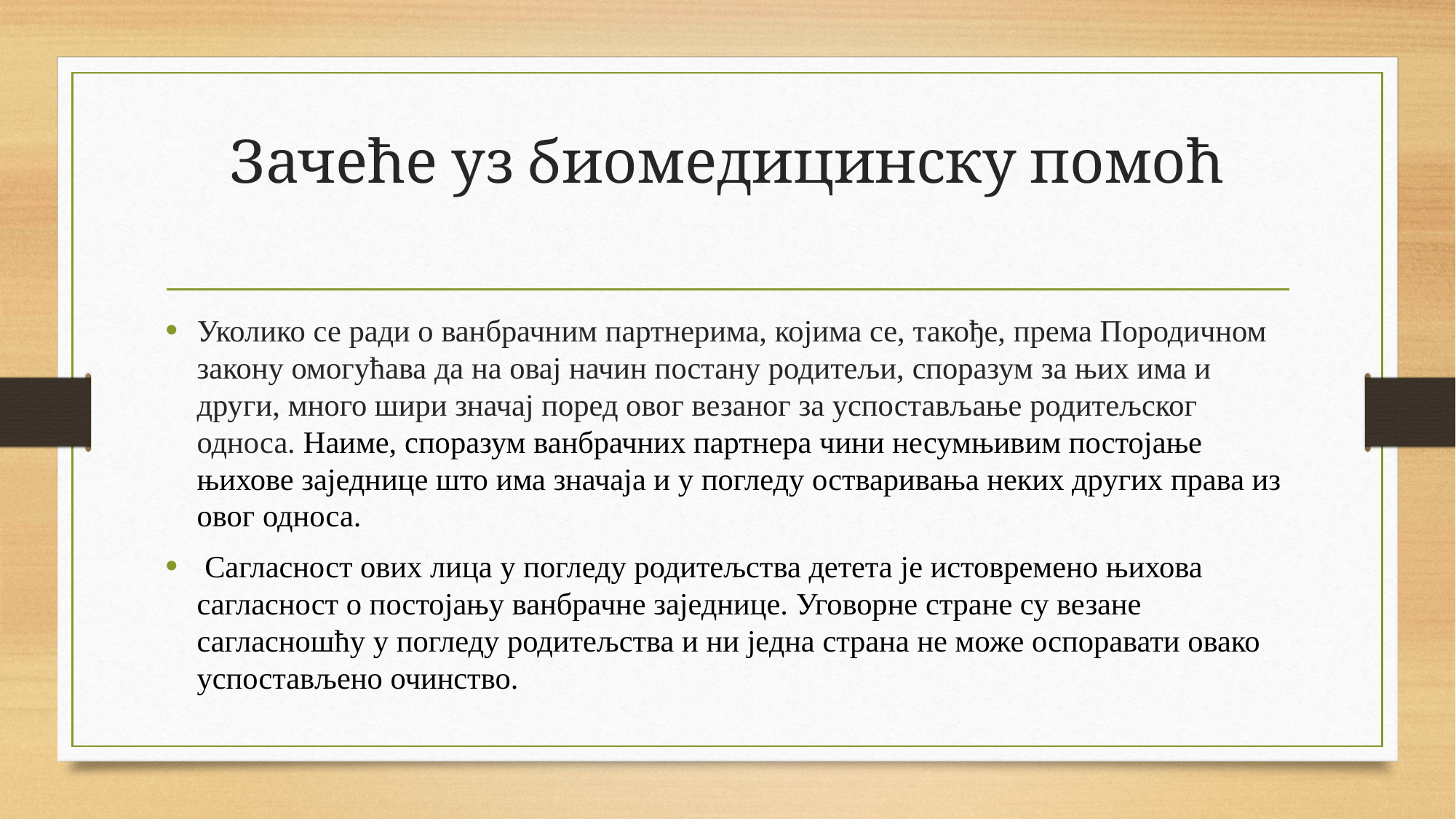

# Зачеће уз биомедицинску помоћ
Уколико се ради о ванбрачним партнерима, којима се, такође, према Породичном закону омогућава да на овај начин постану родитељи, споразум за њих има и други, много шири значај поред овог везаног за успостављање родитељског односа. Наиме, споразум ванбрачних партнера чини несумњивим постојање њихове заједнице што има значаја и у погледу остваривања неких других права из овог односа.
 Сагласност ових лица у погледу родитељства детета је истовремено њихова сагласност о постојању ванбрачне заједнице. Уговорне стране су везане сагласношћу у погледу родитељства и ни једна страна не може оспоравати овако успостављено очинство.